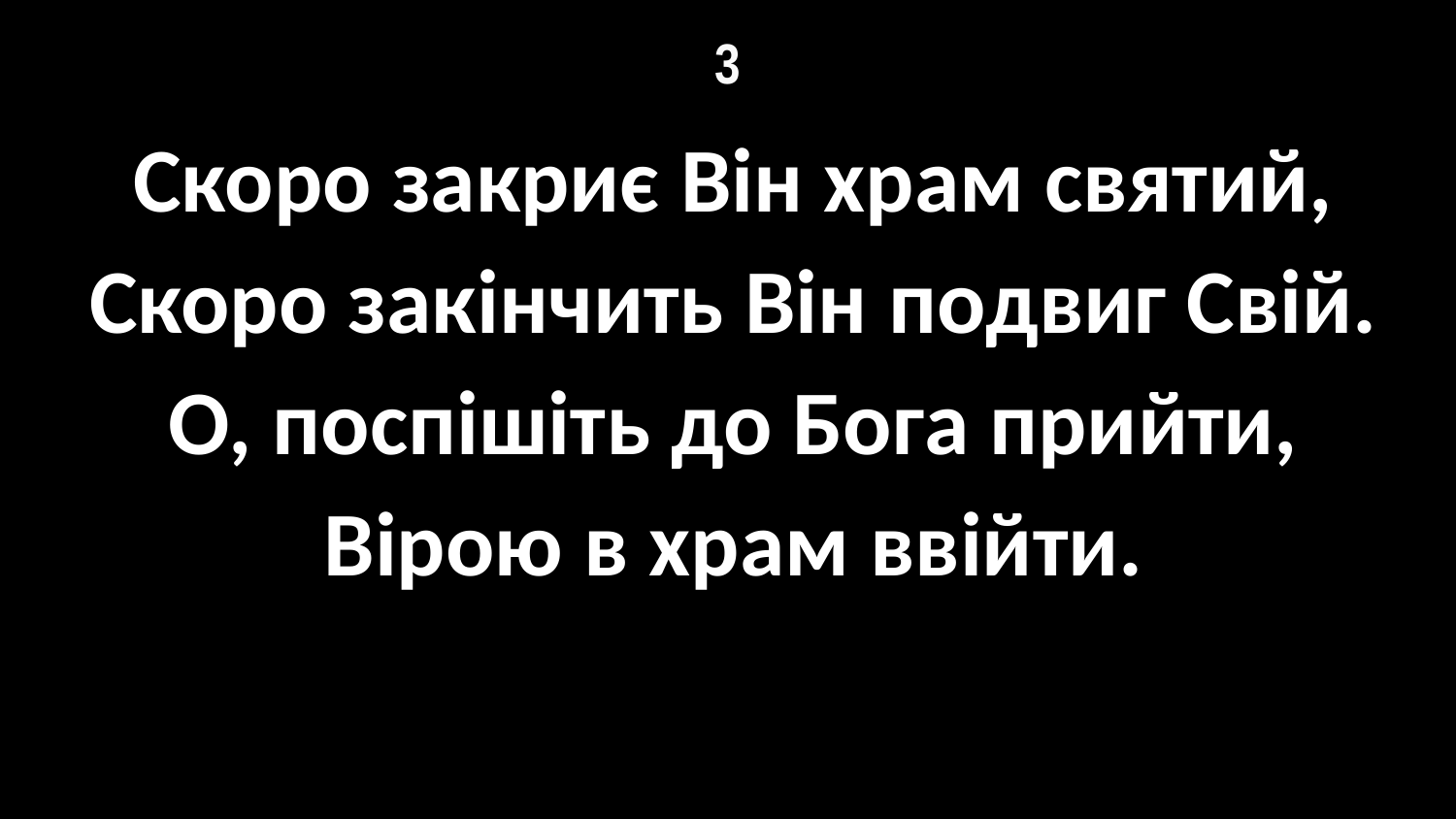

# 3
Скоро закриє Він храм святий,
Скоро закінчить Він подвиг Свій.
О, поспішіть до Бога прийти,
Вірою в храм ввійти.